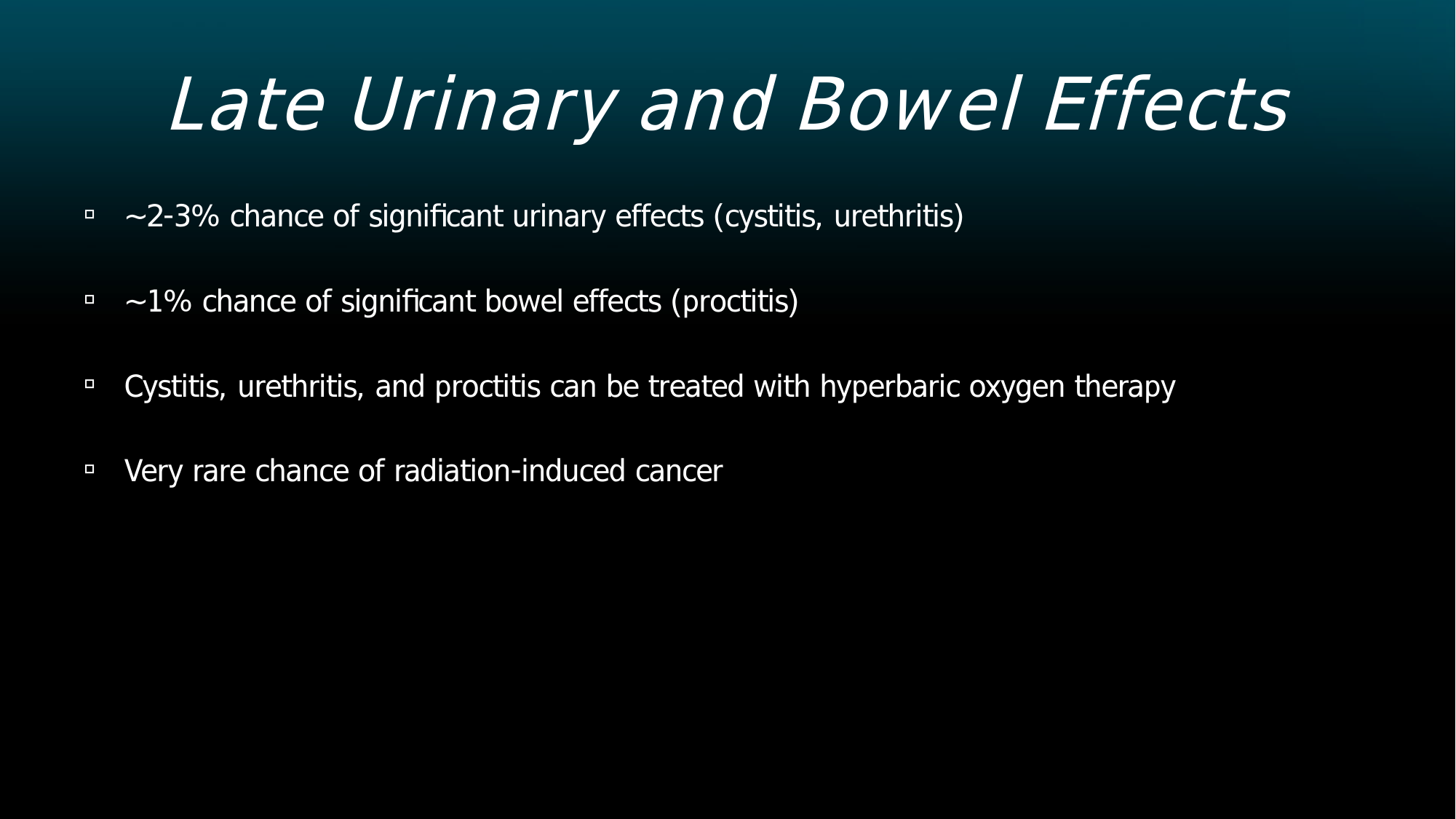

# Late Urinary and Bowel Effects
~2-3% chance of significant urinary effects (cystitis, urethritis)

~1% chance of significant bowel effects (proctitis)

Cystitis, urethritis, and proctitis can be treated with hyperbaric oxygen therapy

Very rare chance of radiation-induced cancer